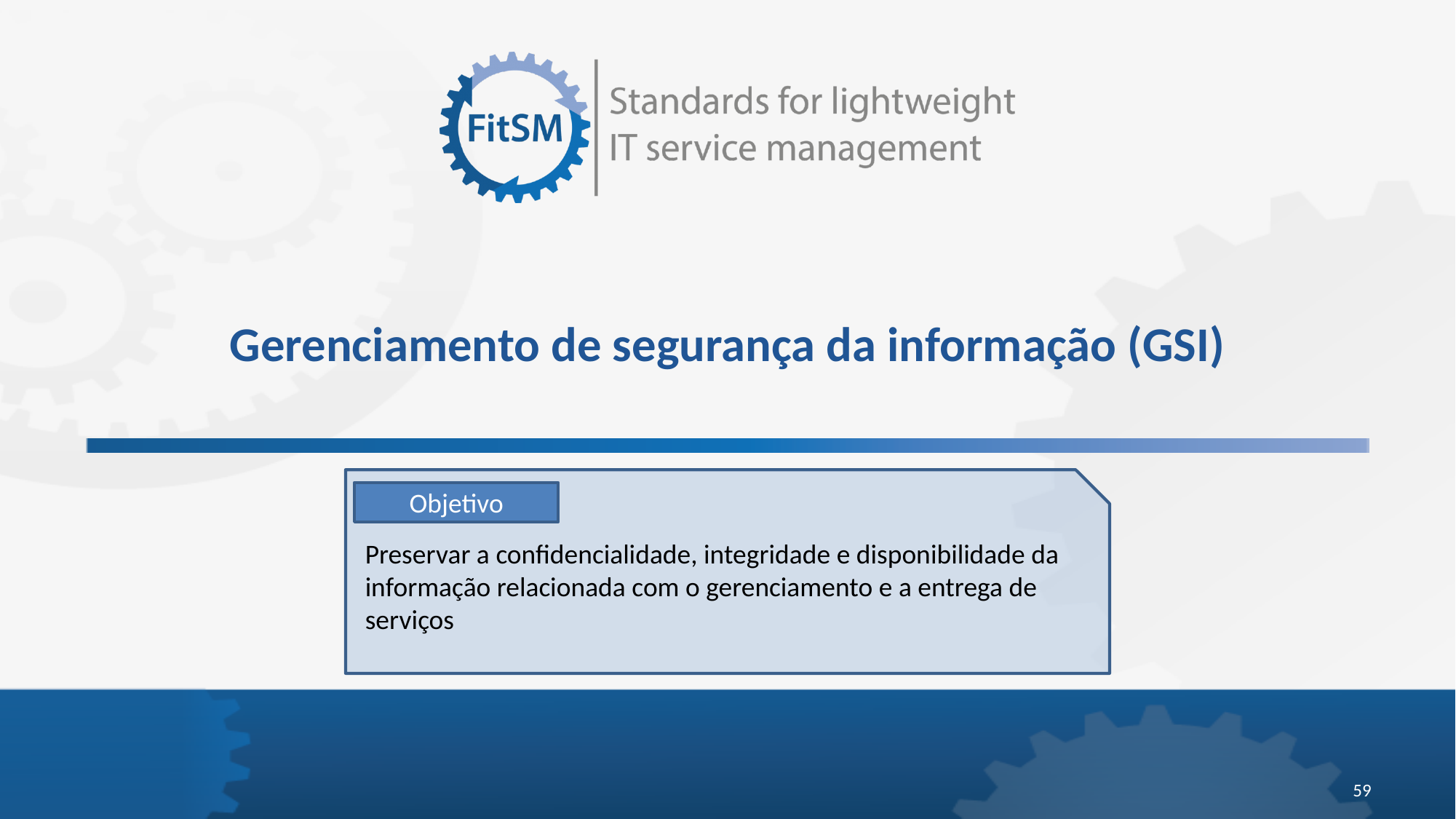

# Gerenciamento de segurança da informação (GSI)

Objetivo
Preservar a confidencialidade, integridade e disponibilidade da informação relacionada com o gerenciamento e a entrega de serviços
59